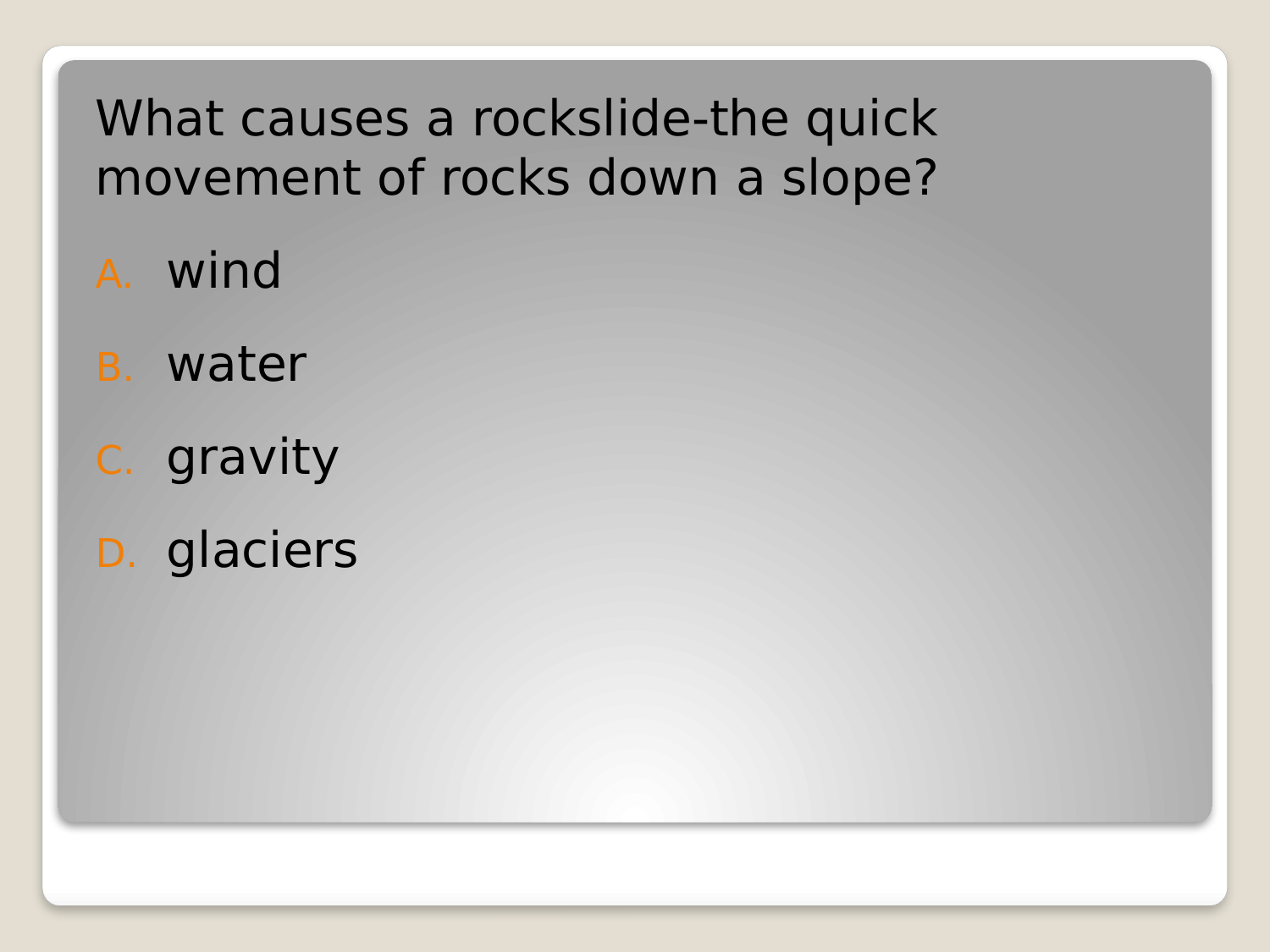

What causes a rockslide-the quick movement of rocks down a slope?
wind
water
gravity
glaciers

#